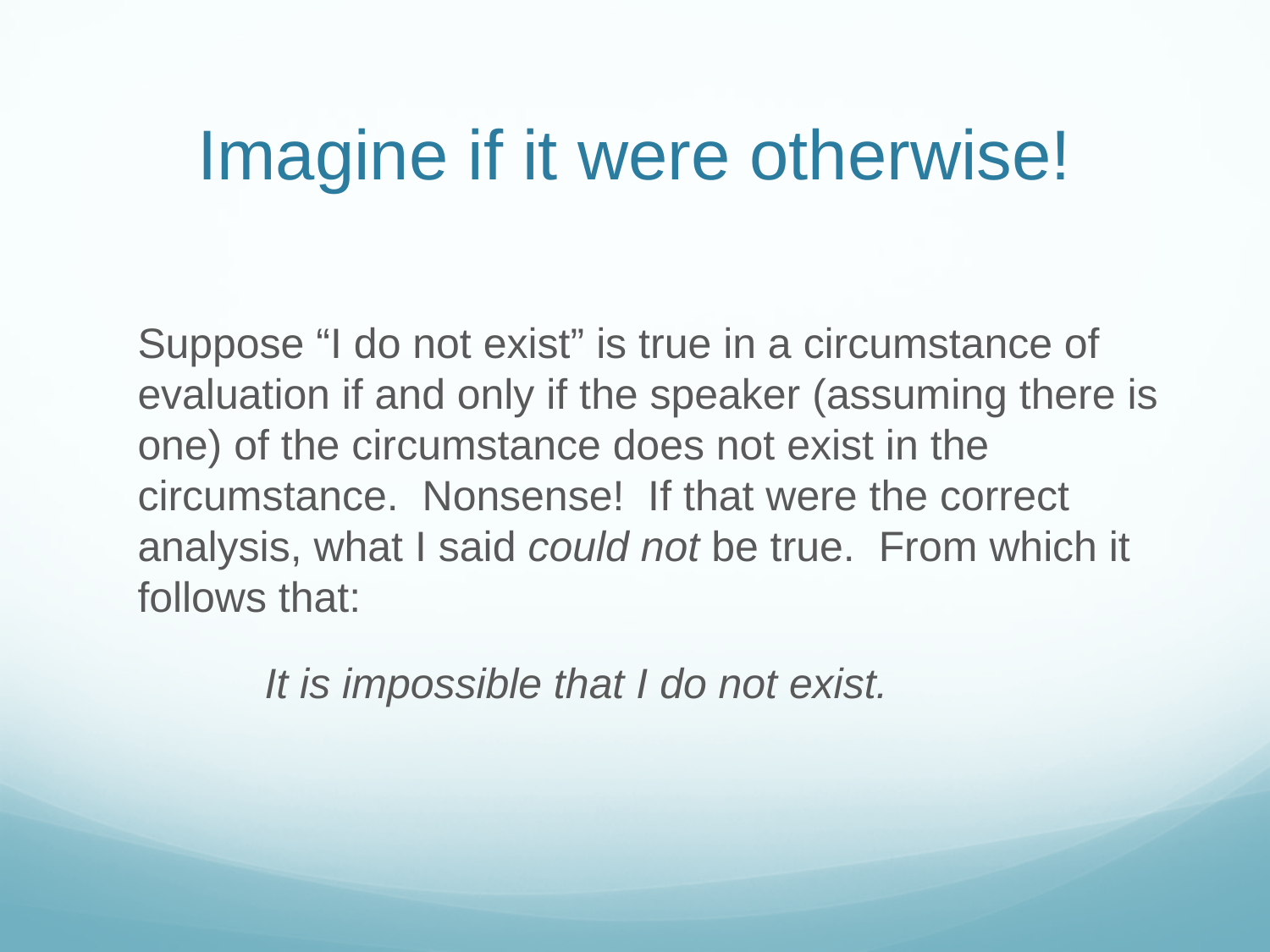

# Imagine if it were otherwise!

	Suppose “I do not exist” is true in a circumstance of evaluation if and only if the speaker (assuming there is one) of the circumstance does not exist in the circumstance.  Nonsense!  If that were the correct analysis, what I said could not be true.  From which it follows that:
		It is impossible that I do not exist.